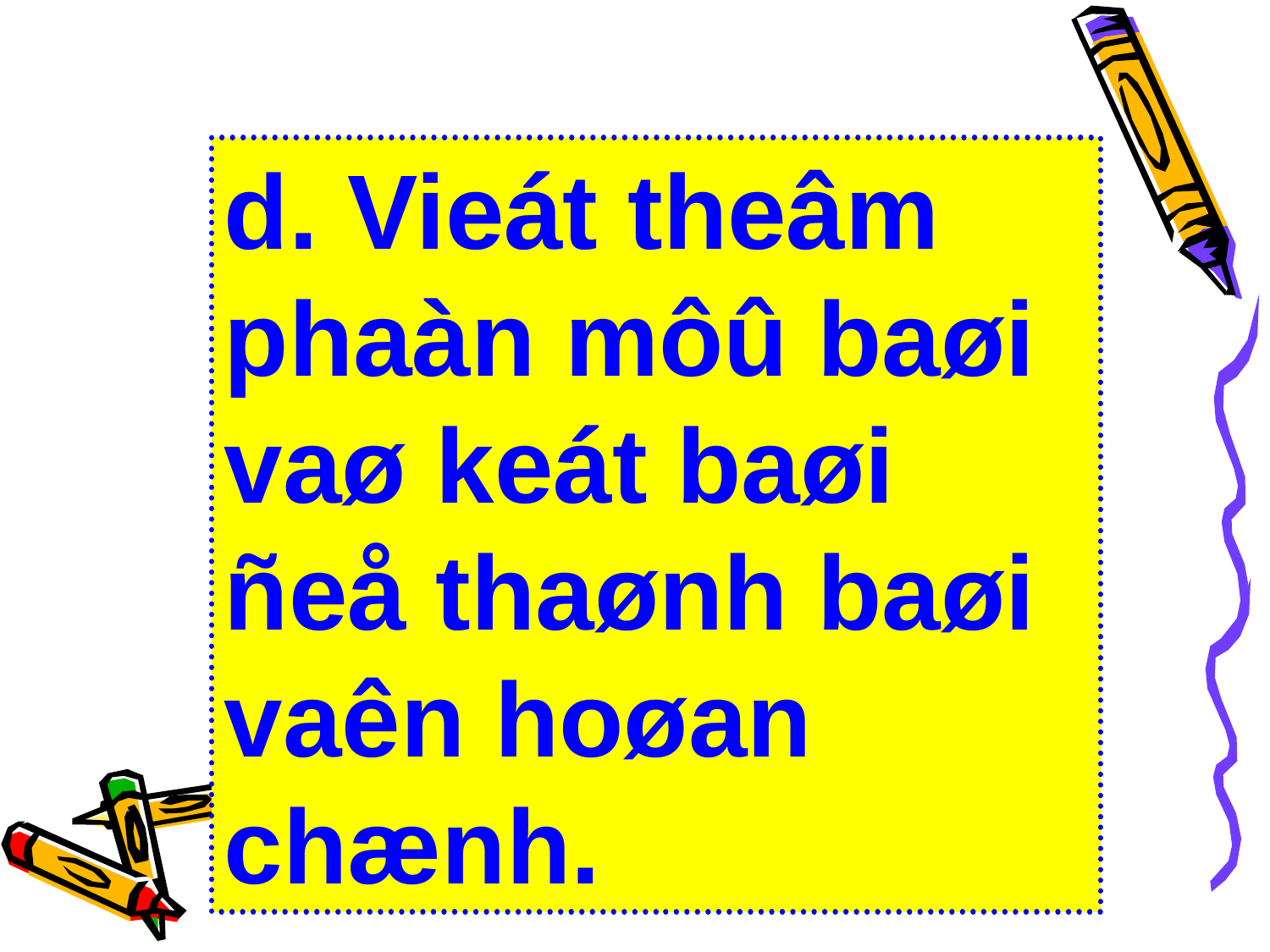

d. Vieát theâm phaàn môû baøi vaø keát baøi ñeå thaønh baøi vaên hoøan chænh.